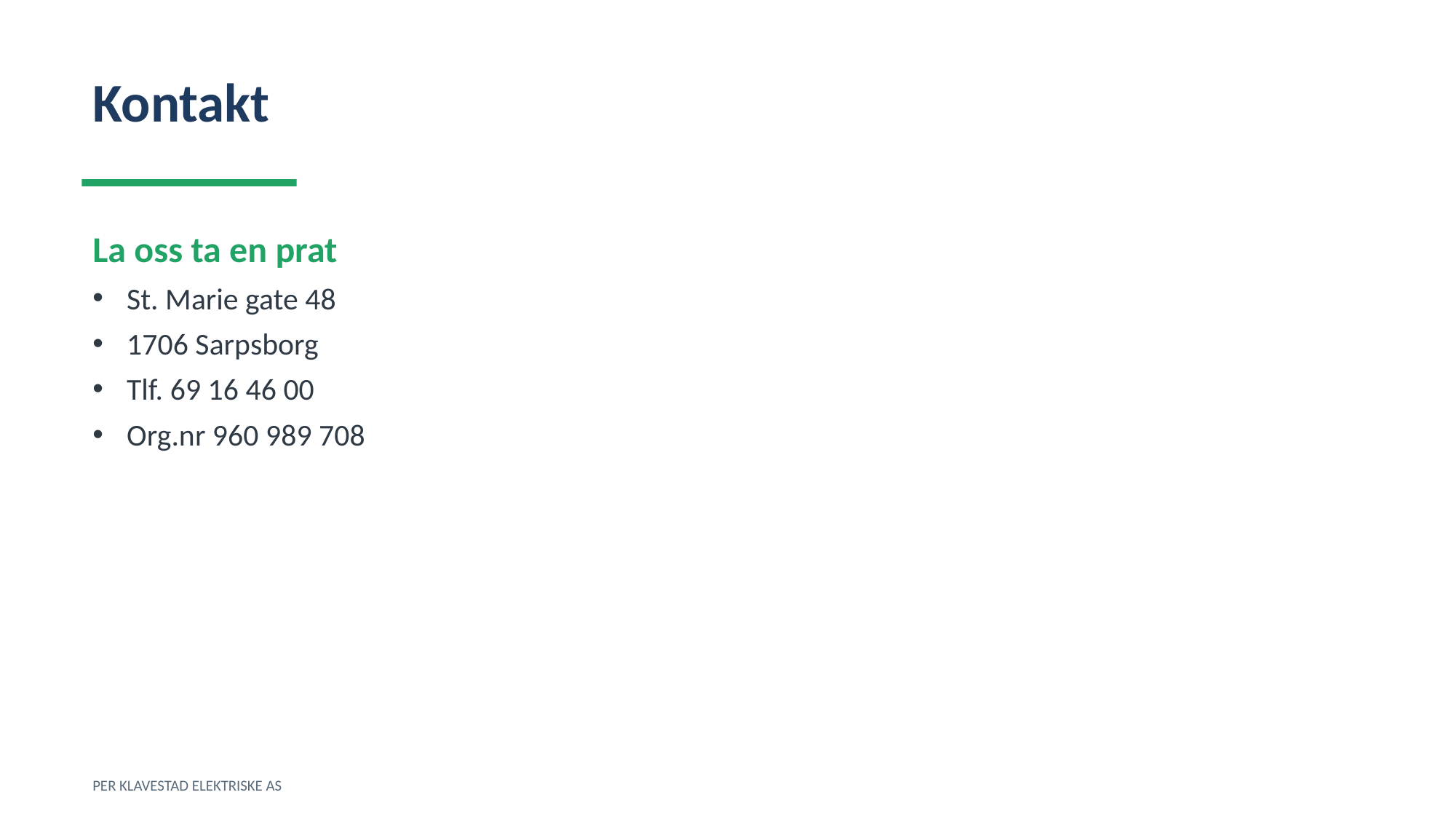

Kontakt

La oss ta en prat
St. Marie gate 48
1706 Sarpsborg
Tlf. 69 16 46 00
Org.nr 960 989 708
PER KLAVESTAD ELEKTRISKE AS